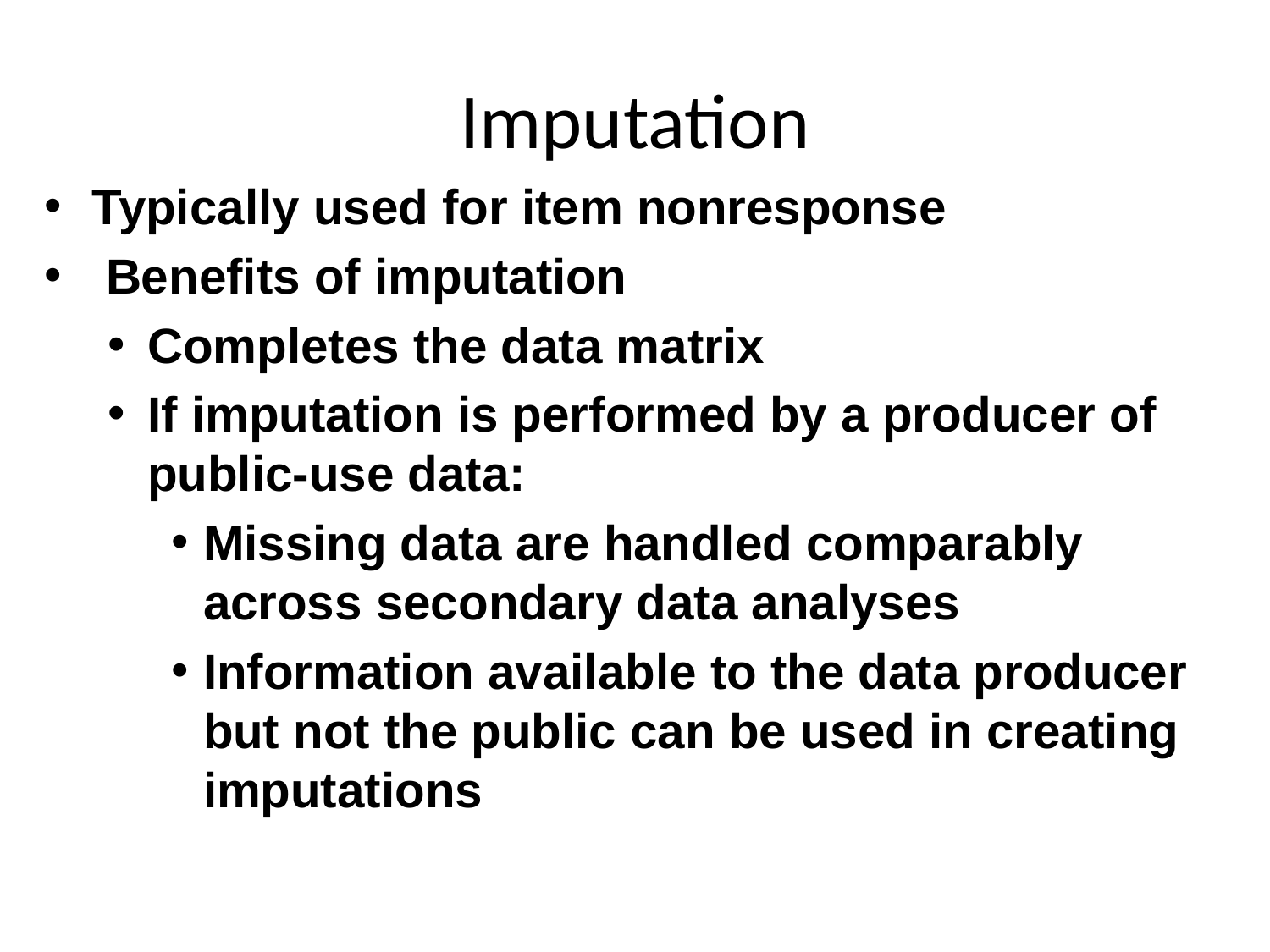

# Imputation
Typically used for item nonresponse
 Benefits of imputation
Completes the data matrix
If imputation is performed by a producer of public-use data:
Missing data are handled comparably across secondary data analyses
Information available to the data producer but not the public can be used in creating imputations